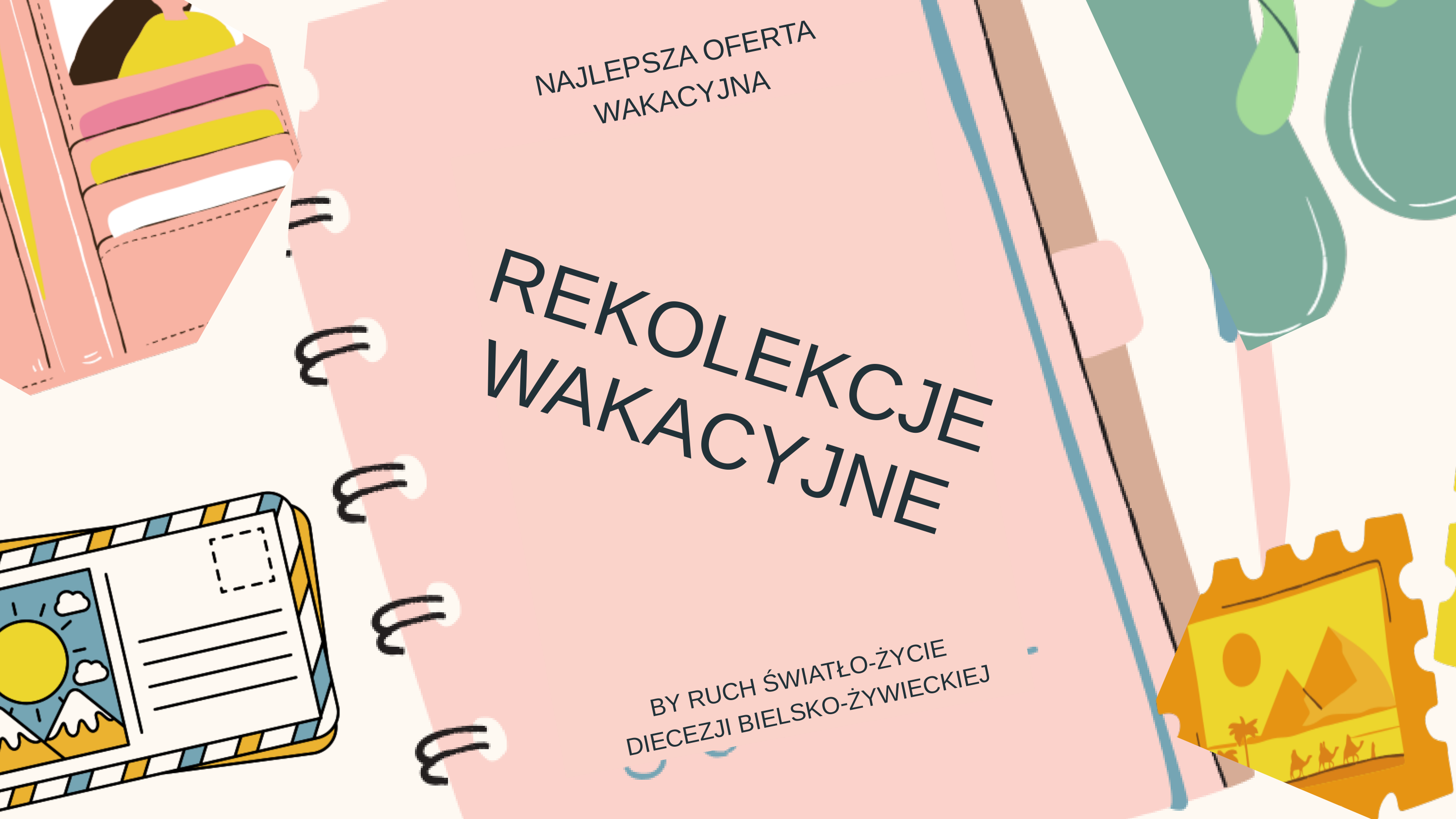

NAJLEPSZA OFERTA WAKACYJNA

REKOLEKCJE
WAKACYJNE

BY RUCH ŚWIATŁO-ŻYCIE
 DIECEZJI BIELSKO-ŻYWIECKIEJ